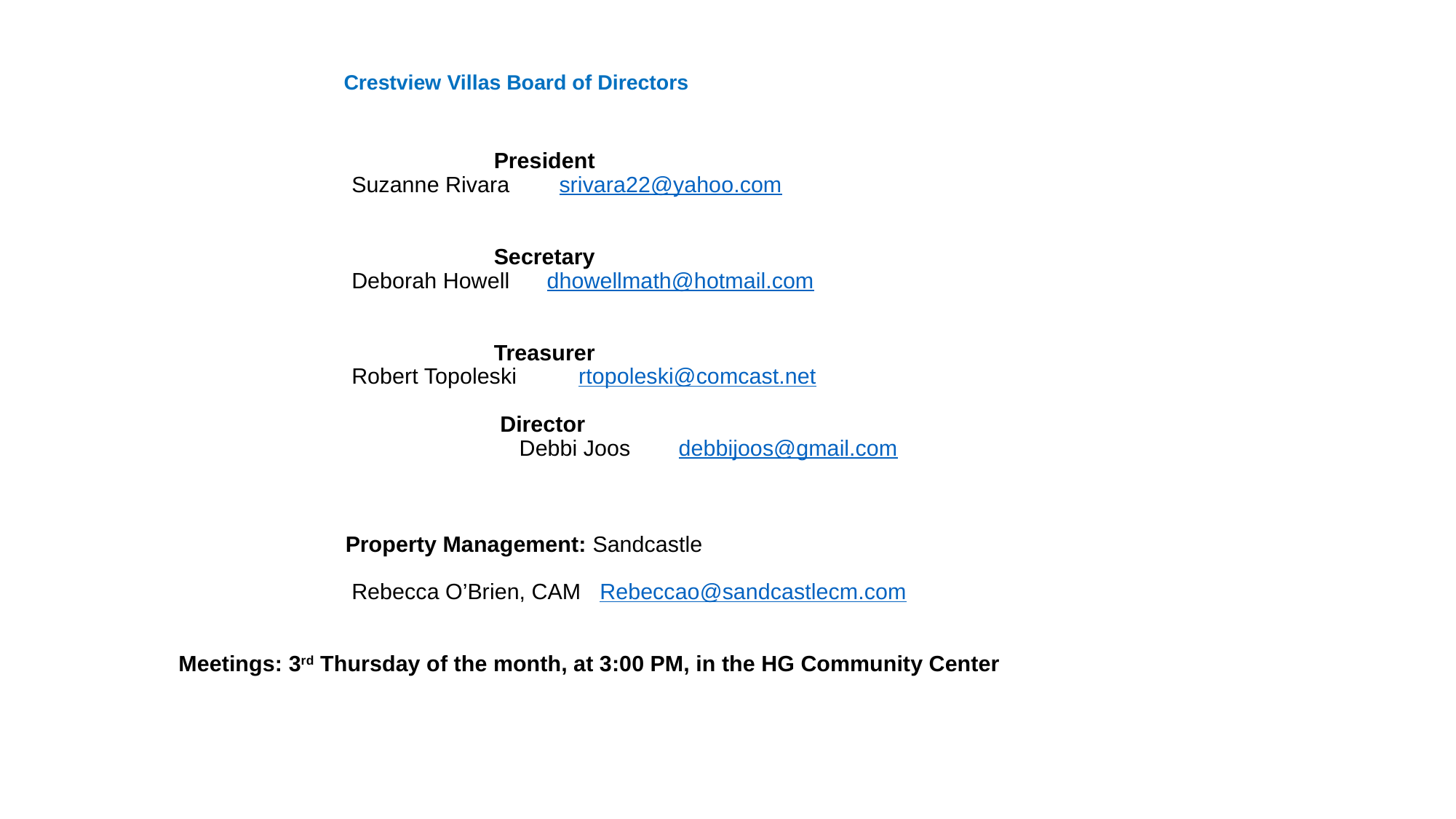

# Crestview Villas Board of Directors
                                                                 President
                                          Suzanne Rivara        srivara22@yahoo.com

                                                                 Secretary
                                          Deborah Howell      dhowellmath@hotmail.com

                                                                 Treasurer
                                          Robert Topoleski          rtopoleski@comcast.net

                                                                  Director
Debbi Joos	debbijoos@gmail.com

                                         Property Management: Sandcastle

                                          Rebecca O’Brien, CAM   Rebeccao@sandcastlecm.com

              Meetings: 3rd Thursday of the month, at 3:00 PM, in the HG Community Center